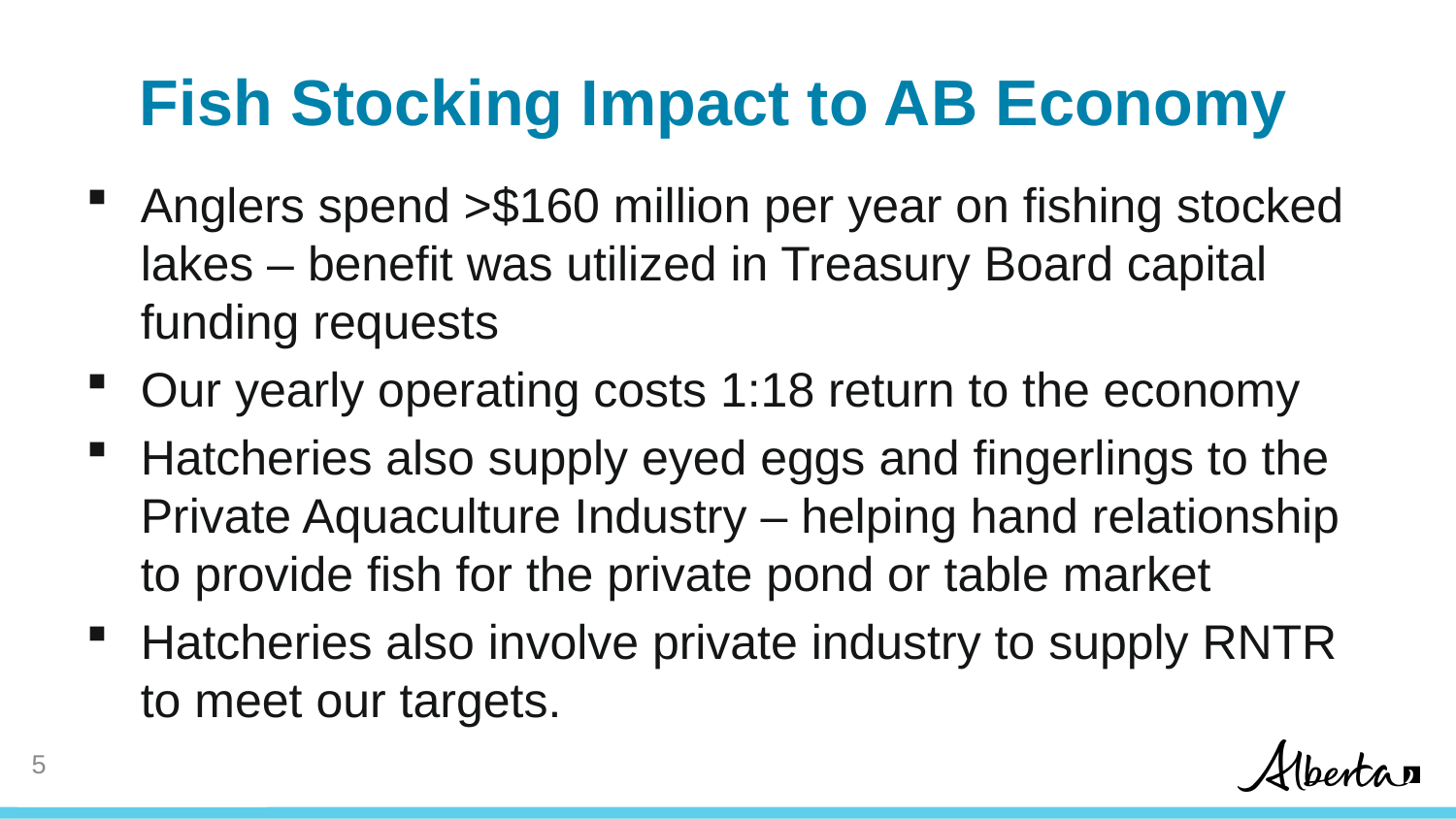

# Fish Stocking Impact to AB Economy
Anglers spend >$160 million per year on fishing stocked lakes – benefit was utilized in Treasury Board capital funding requests
Our yearly operating costs 1:18 return to the economy
Hatcheries also supply eyed eggs and fingerlings to the Private Aquaculture Industry – helping hand relationship to provide fish for the private pond or table market
Hatcheries also involve private industry to supply RNTR to meet our targets.

5